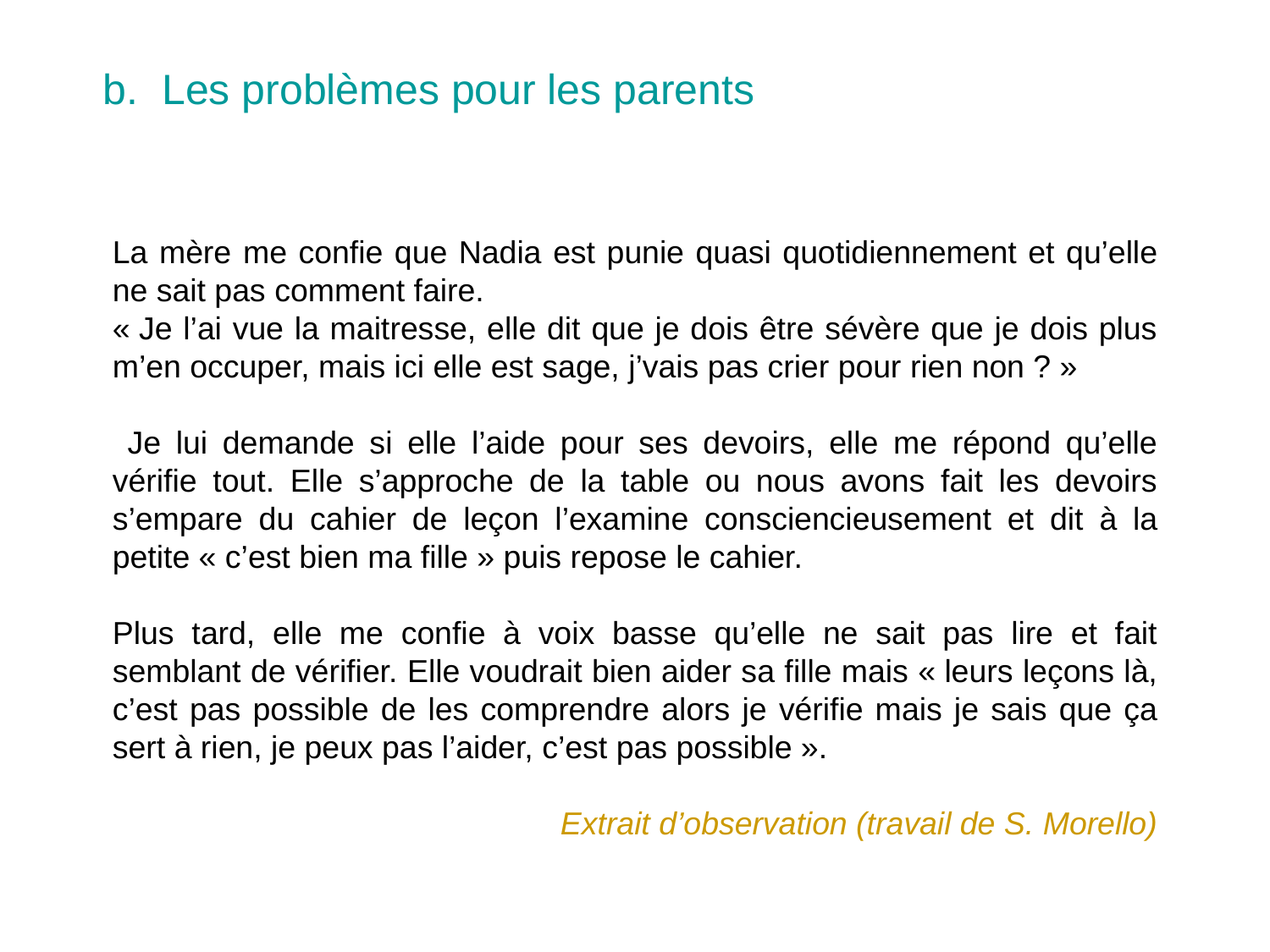

b.  Les problèmes pour les parents

La mère me confie que Nadia est punie quasi quotidiennement et qu’elle ne sait pas comment faire.
« Je l’ai vue la maitresse, elle dit que je dois être sévère que je dois plus m’en occuper, mais ici elle est sage, j’vais pas crier pour rien non ? »

 Je lui demande si elle l’aide pour ses devoirs, elle me répond qu’elle vérifie tout. Elle s’approche de la table ou nous avons fait les devoirs s’empare du cahier de leçon l’examine consciencieusement et dit à la petite « c’est bien ma fille » puis repose le cahier.

Plus tard, elle me confie à voix basse qu’elle ne sait pas lire et fait semblant de vérifier. Elle voudrait bien aider sa fille mais « leurs leçons là, c’est pas possible de les comprendre alors je vérifie mais je sais que ça sert à rien, je peux pas l’aider, c’est pas possible ».

Extrait d’observation (travail de S. Morello)